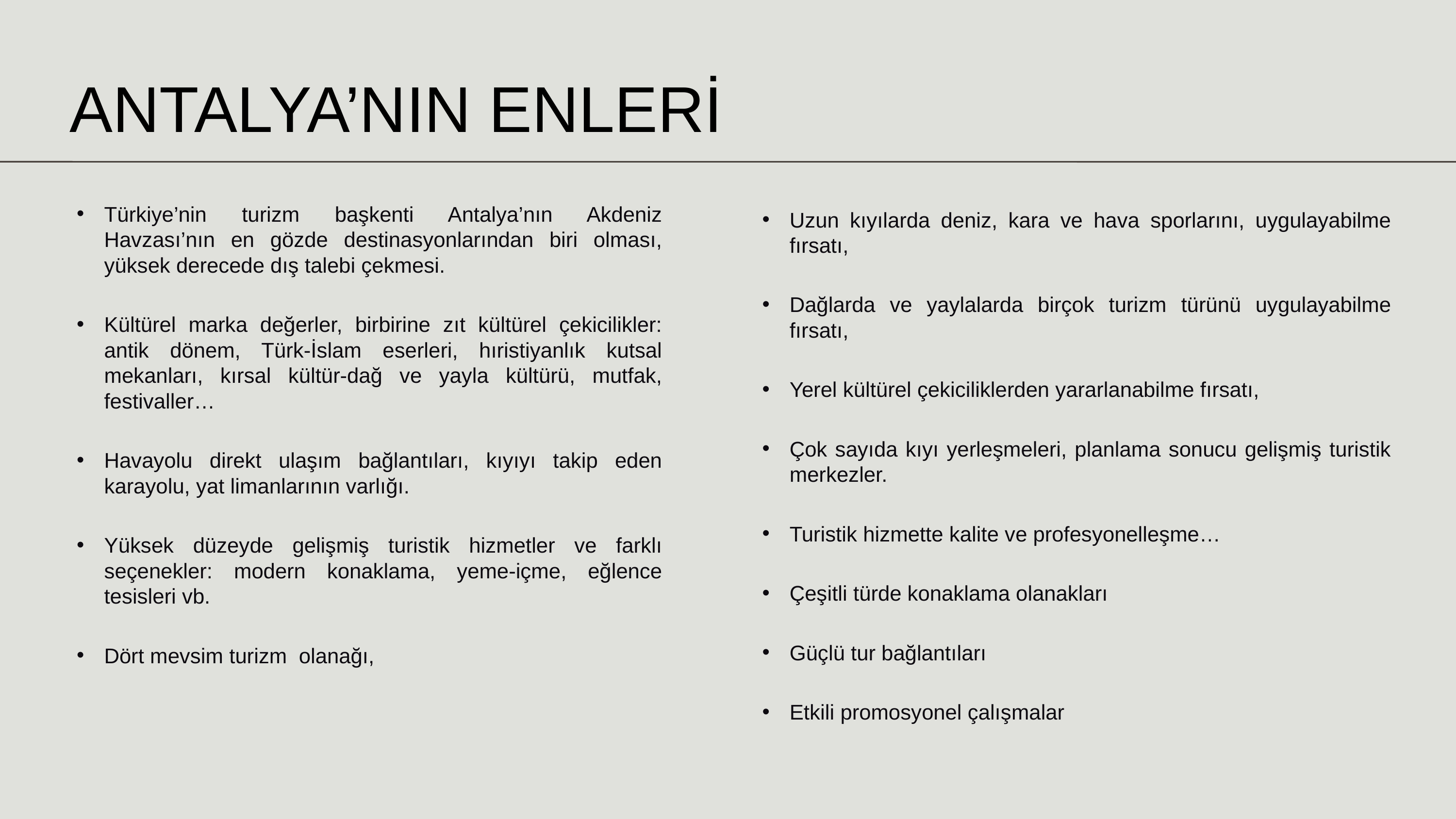

ANTALYA’NIN ENLERİ

Uzun kıyılarda deniz, kara ve hava sporlarını, uygulayabilme fırsatı,

Dağlarda ve yaylalarda birçok turizm türünü uygulayabilme fırsatı,

Yerel kültürel çekiciliklerden yararlanabilme fırsatı,

Çok sayıda kıyı yerleşmeleri, planlama sonucu gelişmiş turistik merkezler.

Turistik hizmette kalite ve profesyonelleşme…

Çeşitli türde konaklama olanakları

Güçlü tur bağlantıları

Etkili promosyonel çalışmalar

Türkiye’nin turizm başkenti Antalya’nın Akdeniz Havzası’nın en gözde destinasyonlarından biri olması, yüksek derecede dış talebi çekmesi.

Kültürel marka değerler, birbirine zıt kültürel çekicilikler: antik dönem, Türk-İslam eserleri, hıristiyanlık kutsal mekanları, kırsal kültür-dağ ve yayla kültürü, mutfak, festivaller…

Havayolu direkt ulaşım bağlantıları, kıyıyı takip eden karayolu, yat limanlarının varlığı.

Yüksek düzeyde gelişmiş turistik hizmetler ve farklı seçenekler: modern konaklama, yeme-içme, eğlence tesisleri vb.

Dört mevsim turizm  olanağı,